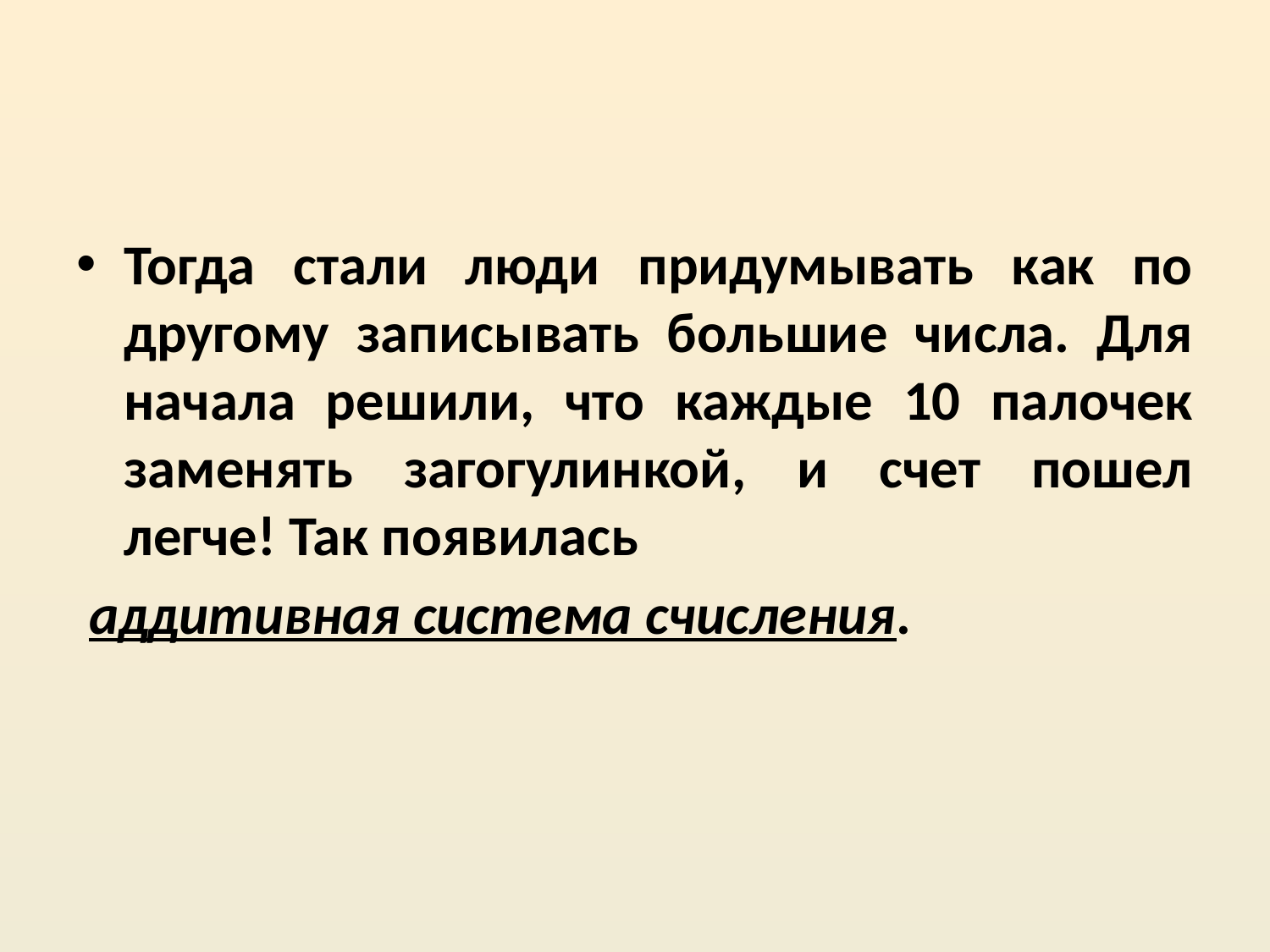

Тогда стали люди придумывать как по другому записывать большие числа. Для начала решили, что каждые 10 палочек заменять загогулинкой, и счет пошел легче! Так появилась
 аддитивная система счисления.